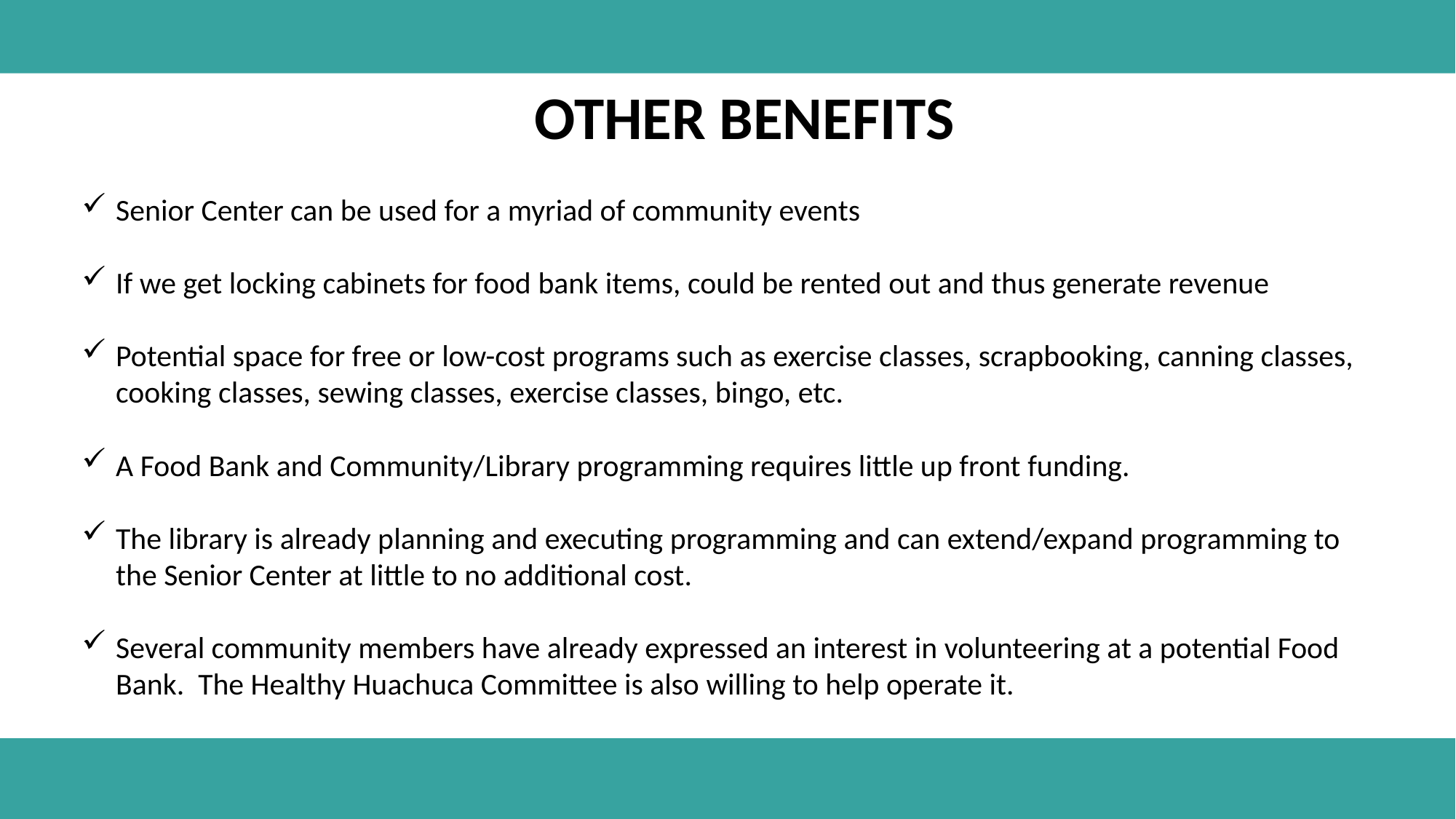

OTHER BENEFITS
Senior Center can be used for a myriad of community events

If we get locking cabinets for food bank items, could be rented out and thus generate revenue

Potential space for free or low-cost programs such as exercise classes, scrapbooking, canning classes, cooking classes, sewing classes, exercise classes, bingo, etc.

A Food Bank and Community/Library programming requires little up front funding.

The library is already planning and executing programming and can extend/expand programming to the Senior Center at little to no additional cost.

Several community members have already expressed an interest in volunteering at a potential Food Bank.  The Healthy Huachuca Committee is also willing to help operate it.